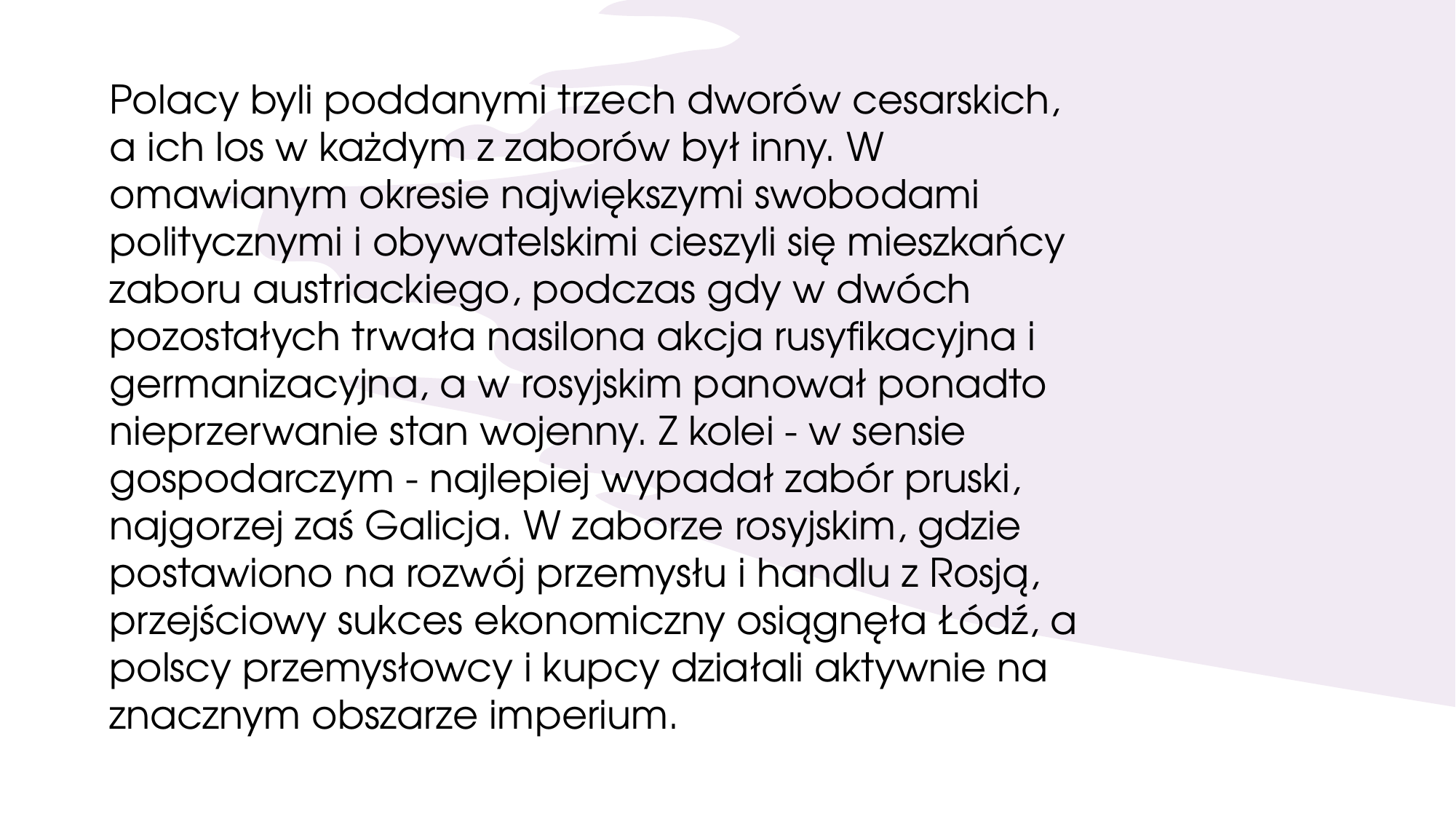

Polacy byli poddanymi trzech dworów cesarskich, a ich los w każdym z zaborów był inny. W omawianym okresie największymi swobodami politycznymi i obywatelskimi cieszyli się mieszkańcy zaboru austriackiego, podczas gdy w dwóch pozostałych trwała nasilona akcja rusyfikacyjna i germanizacyjna, a w rosyjskim panował ponadto nieprzerwanie stan wojenny. Z kolei - w sensie gospodarczym - najlepiej wypadał zabór pruski, najgorzej zaś Galicja. W zaborze rosyjskim, gdzie postawiono na rozwój przemysłu i handlu z Rosją, przejściowy sukces ekonomiczny osiągnęła Łódź, a polscy przemysłowcy i kupcy działali aktywnie na znacznym obszarze imperium.